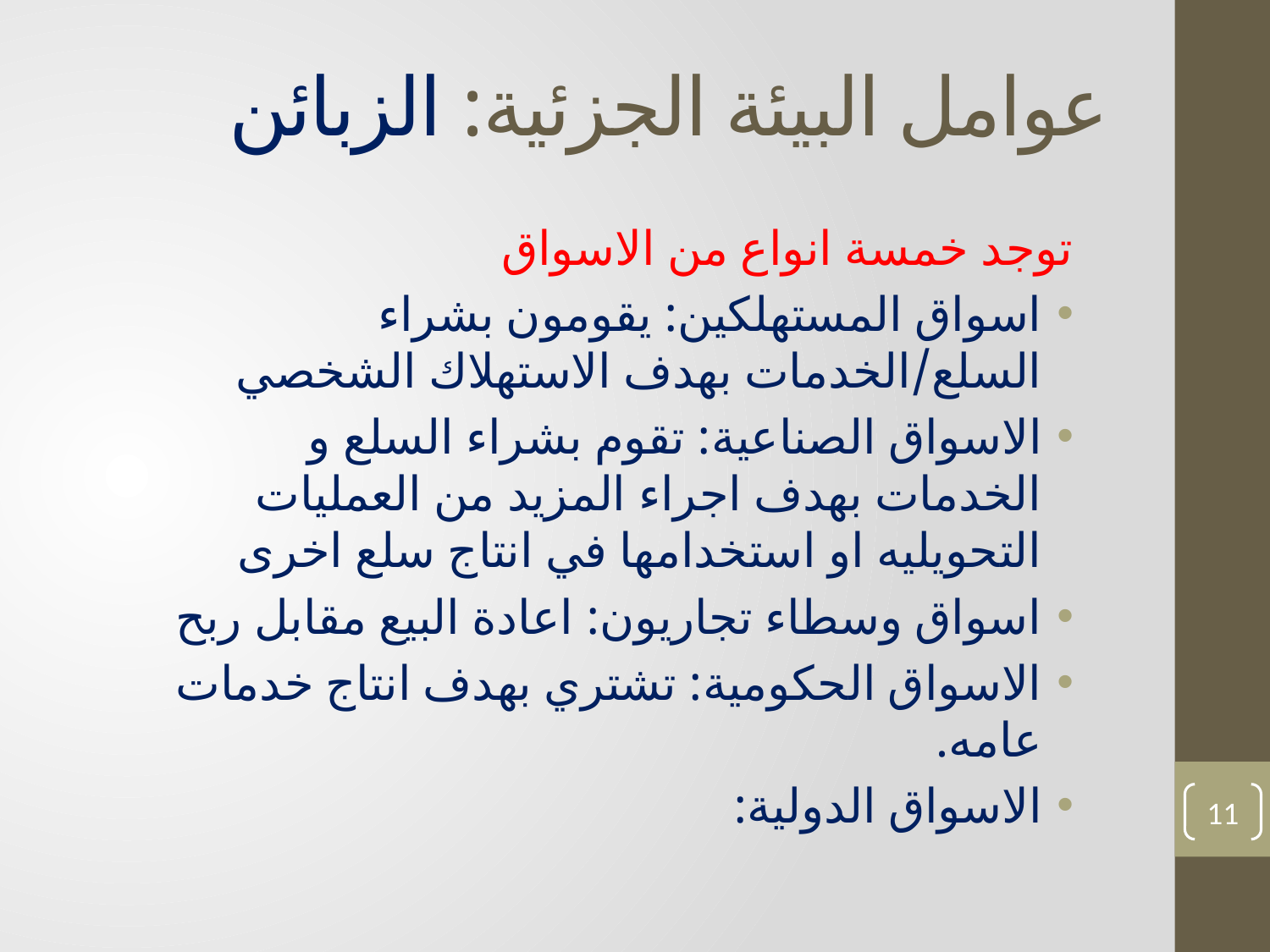

# عوامل البيئة الجزئية: الزبائن
توجد خمسة انواع من الاسواق
اسواق المستهلكين: يقومون بشراء السلع/الخدمات بهدف الاستهلاك الشخصي
الاسواق الصناعية: تقوم بشراء السلع و الخدمات بهدف اجراء المزيد من العمليات التحويليه او استخدامها في انتاج سلع اخرى
اسواق وسطاء تجاريون: اعادة البيع مقابل ربح
الاسواق الحكومية: تشتري بهدف انتاج خدمات عامه.
الاسواق الدولية:
11